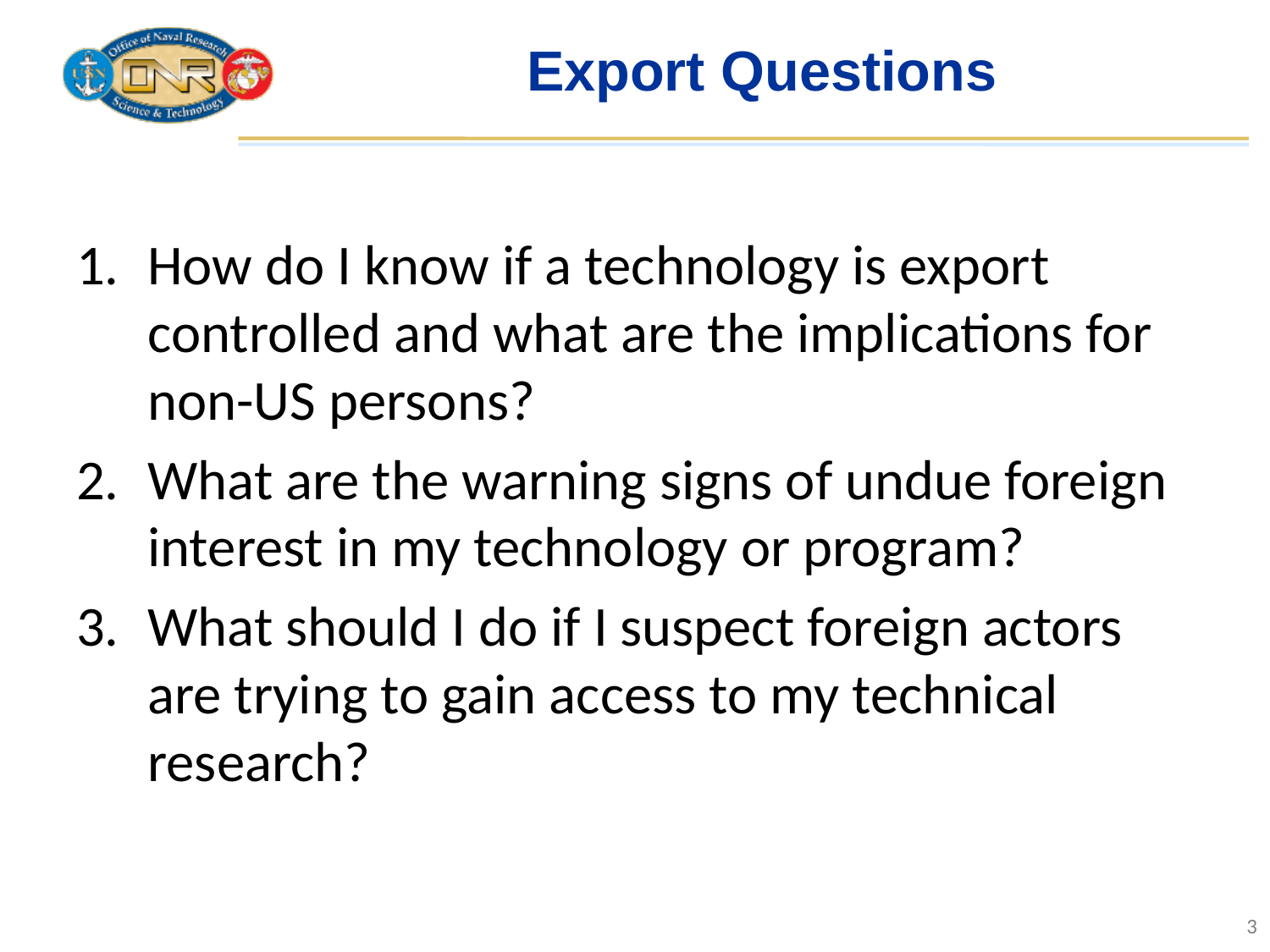

# Export Questions
How do I know if a technology is export controlled and what are the implications for non-US persons?
What are the warning signs of undue foreign interest in my technology or program?
What should I do if I suspect foreign actors are trying to gain access to my technical research?

3